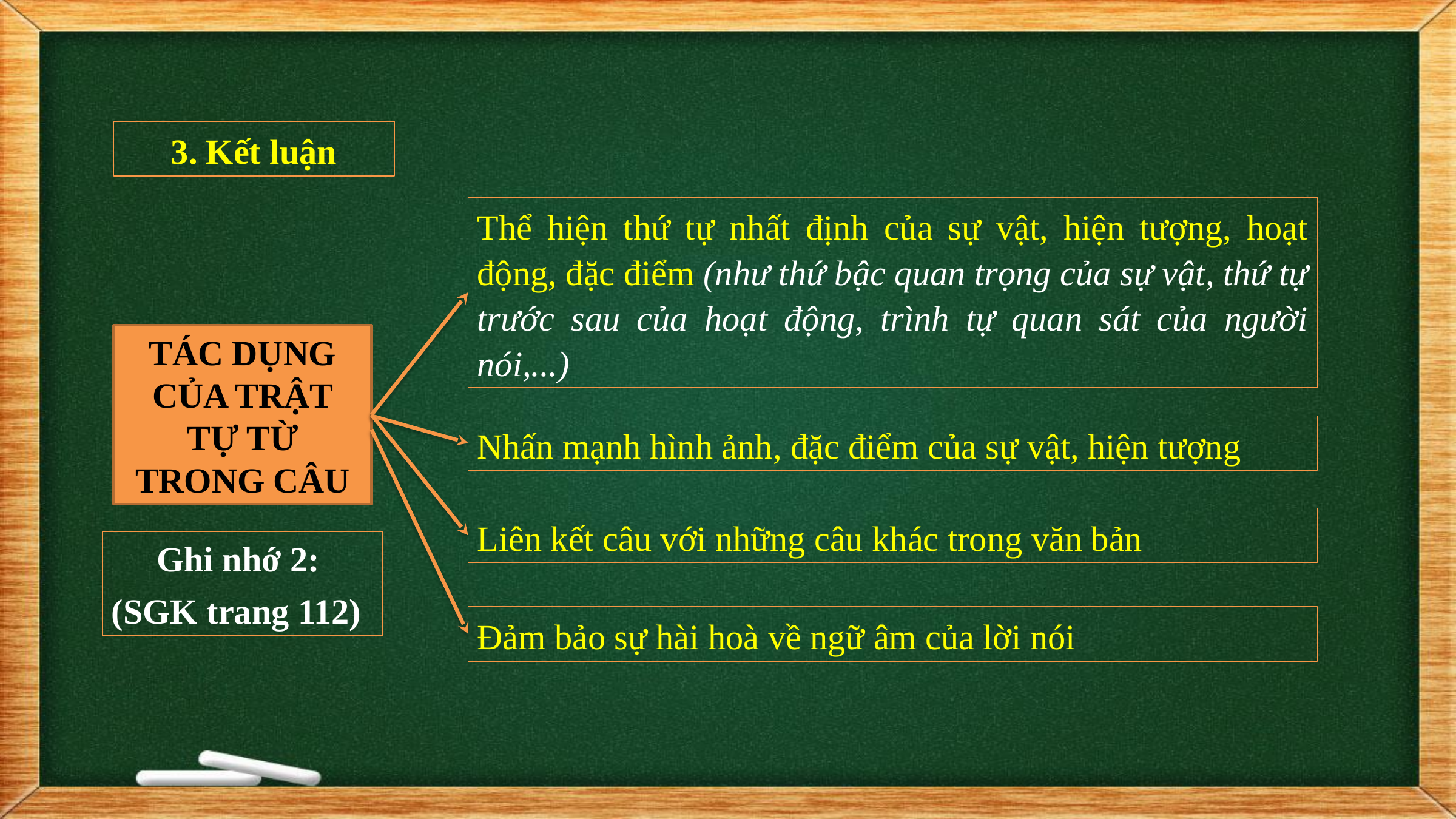

3. Kết luận
Thể hiện thứ tự nhất định của sự vật, hiện tượng, hoạt động, đặc điểm (như thứ bậc quan trọng của sự vật, thứ tự trước sau của hoạt động, trình tự quan sát của người nói,...)
TÁC DỤNG CỦA TRẬT TỰ TỪ TRONG CÂU
Nhấn mạnh hình ảnh, đặc điểm của sự vật, hiện tượng
Liên kết câu với những câu khác trong văn bản
Ghi nhớ 2:
(SGK trang 112)
Đảm bảo sự hài hoà về ngữ âm của lời nói